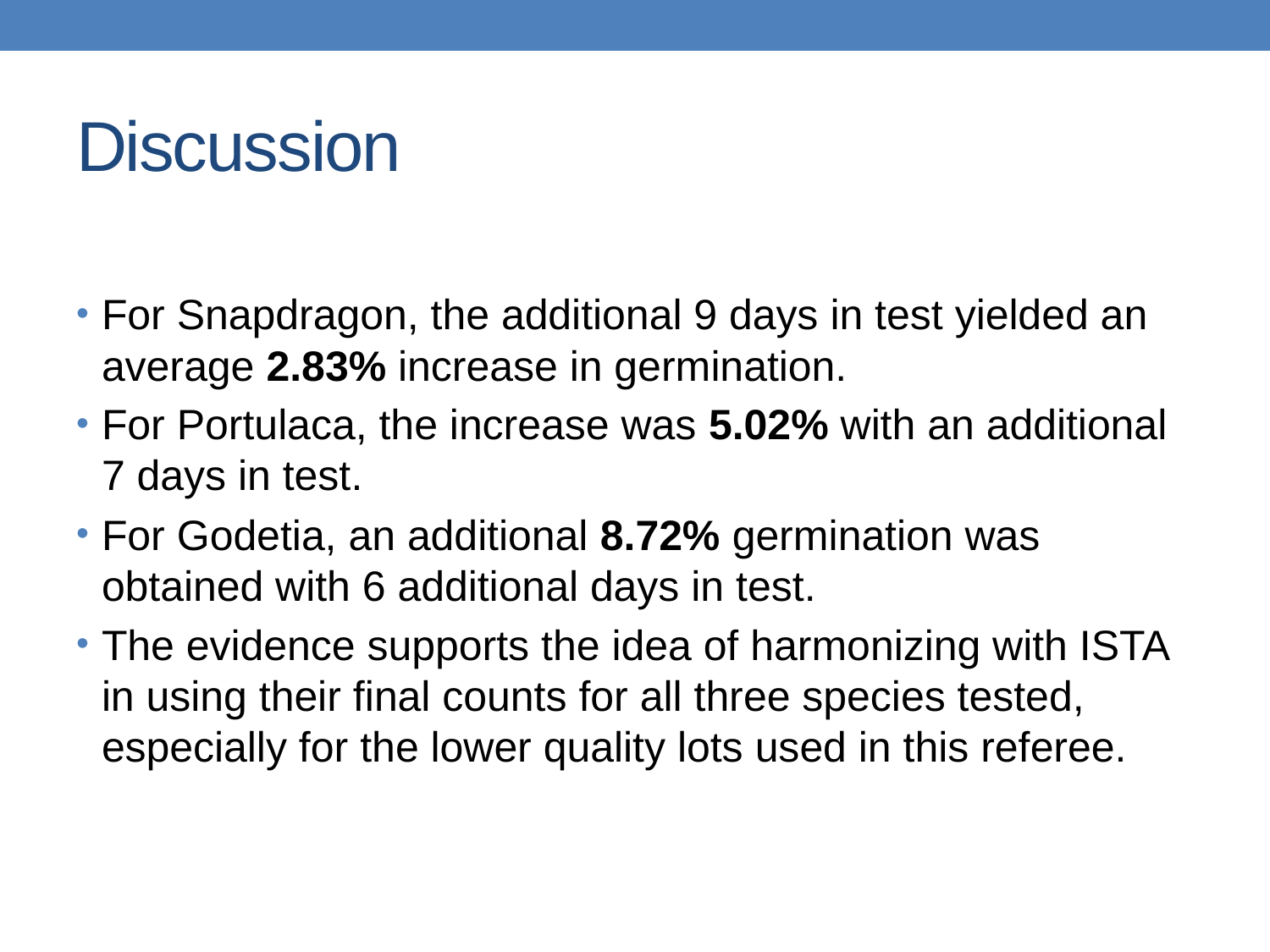

# Discussion

For Snapdragon, the additional 9 days in test yielded an average 2.83% increase in germination.
For Portulaca, the increase was 5.02% with an additional 7 days in test.
For Godetia, an additional 8.72% germination was obtained with 6 additional days in test.
The evidence supports the idea of harmonizing with ISTA in using their final counts for all three species tested, especially for the lower quality lots used in this referee.